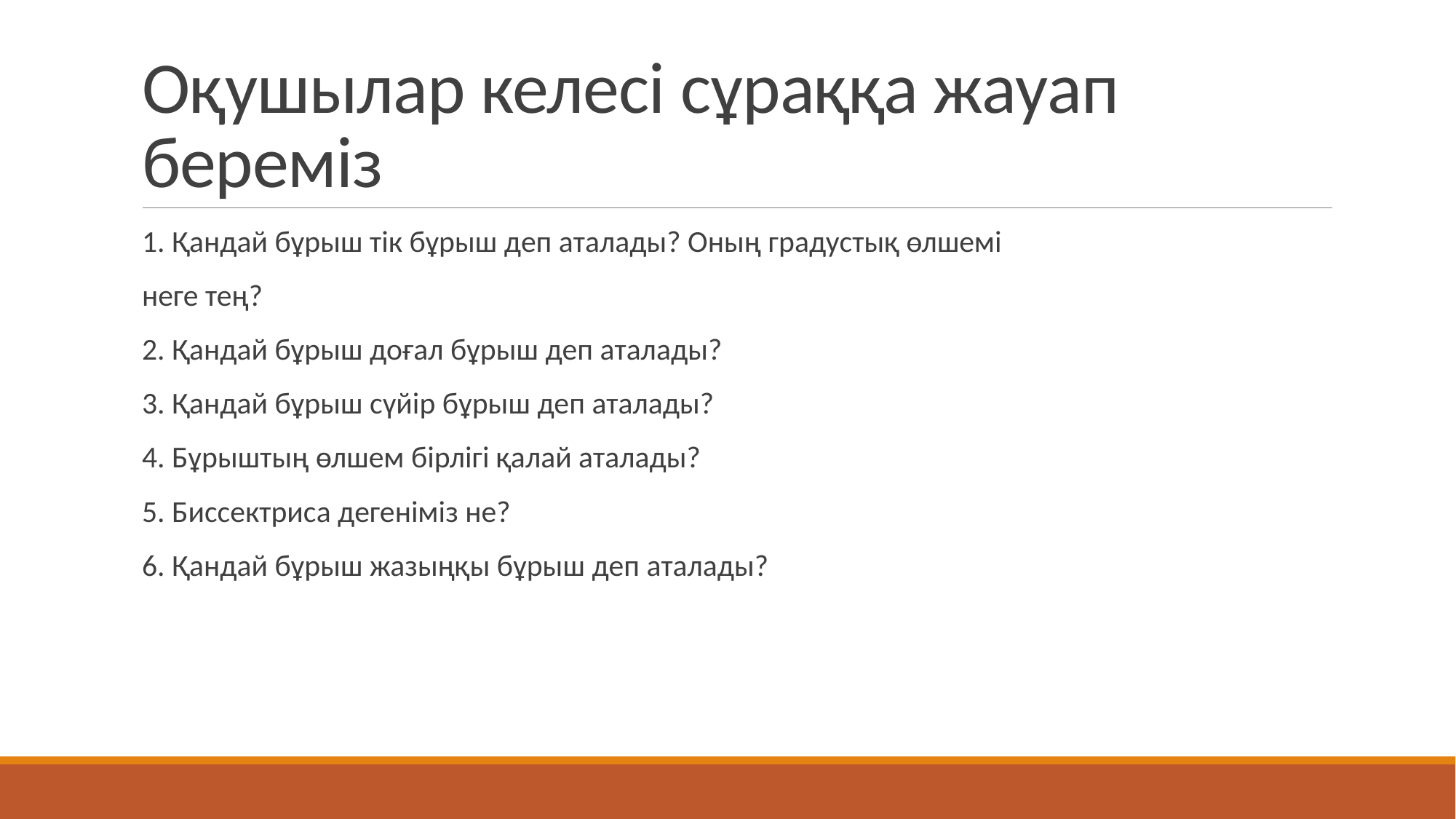

# Оқушылар келесі сұраққа жауап береміз
1. Қандай бұрыш тік бұрыш деп аталады? Оның градустық өлшемі
неге тең?
2. Қандай бұрыш доғал бұрыш деп аталады?
3. Қандай бұрыш сүйір бұрыш деп аталады?
4. Бұрыштың өлшем бірлігі қалай аталады?
5. Биссектриса дегеніміз не?
6. Қандай бұрыш жазыңқы бұрыш деп аталады?